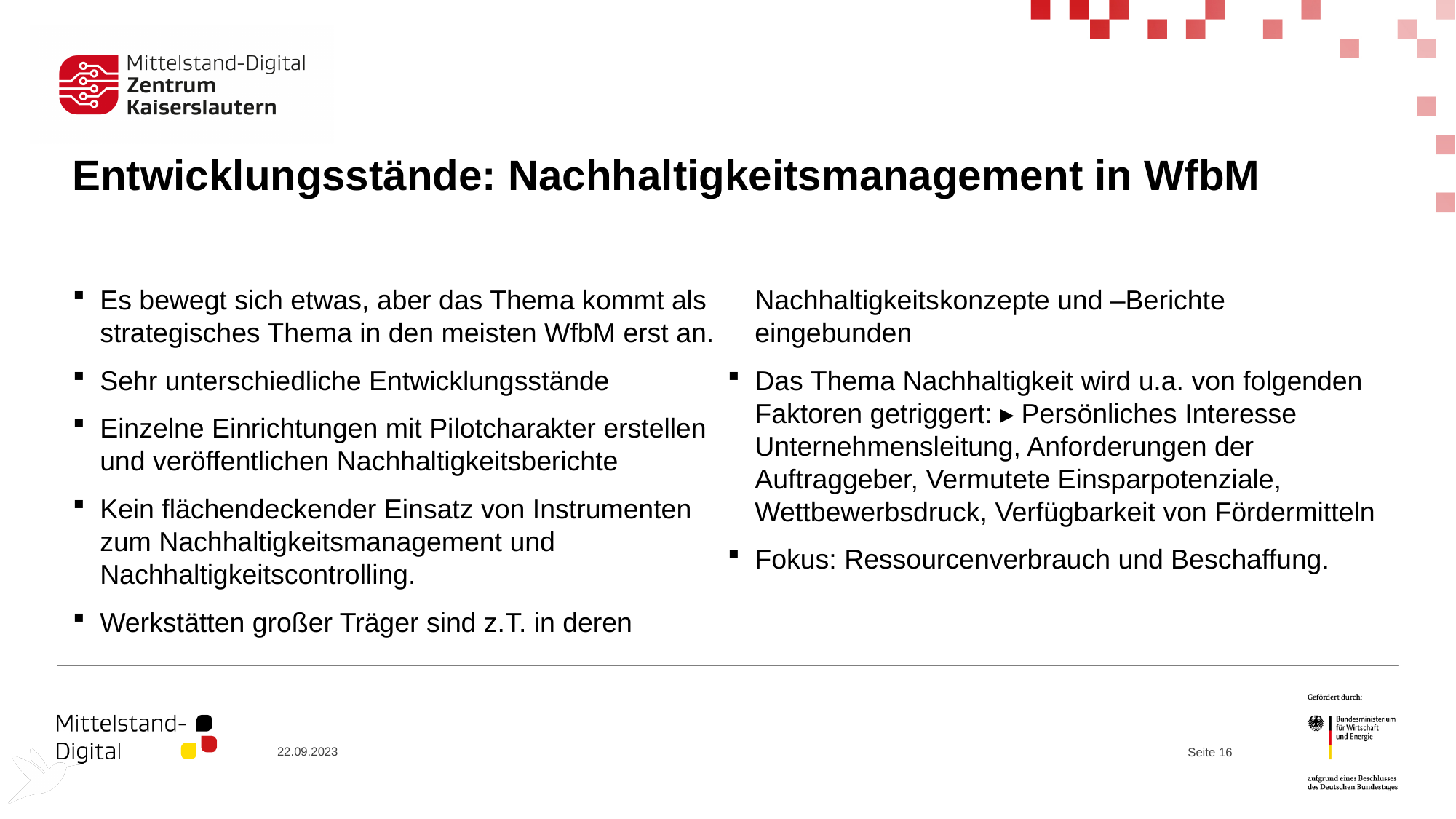

# Entwicklungsstände: Nachhaltigkeitsmanagement in WfbM

Es bewegt sich etwas, aber das Thema kommt als strategisches Thema in den meisten WfbM erst an.
Sehr unterschiedliche Entwicklungsstände
Einzelne Einrichtungen mit Pilotcharakter erstellen und veröffentlichen Nachhaltigkeitsberichte
Kein flächendeckender Einsatz von Instrumenten zum Nachhaltigkeitsmanagement und Nachhaltigkeitscontrolling.
Werkstätten großer Träger sind z.T. in deren Nachhaltigkeitskonzepte und –Berichte eingebunden
Das Thema Nachhaltigkeit wird u.a. von folgenden Faktoren getriggert: ▸ Persönliches Interesse Unternehmensleitung, Anforderungen der Auftraggeber, Vermutete Einsparpotenziale, Wettbewerbsdruck, Verfügbarkeit von Fördermitteln
Fokus: Ressourcenverbrauch und Beschaffung.
22.09.2023
Seite 16